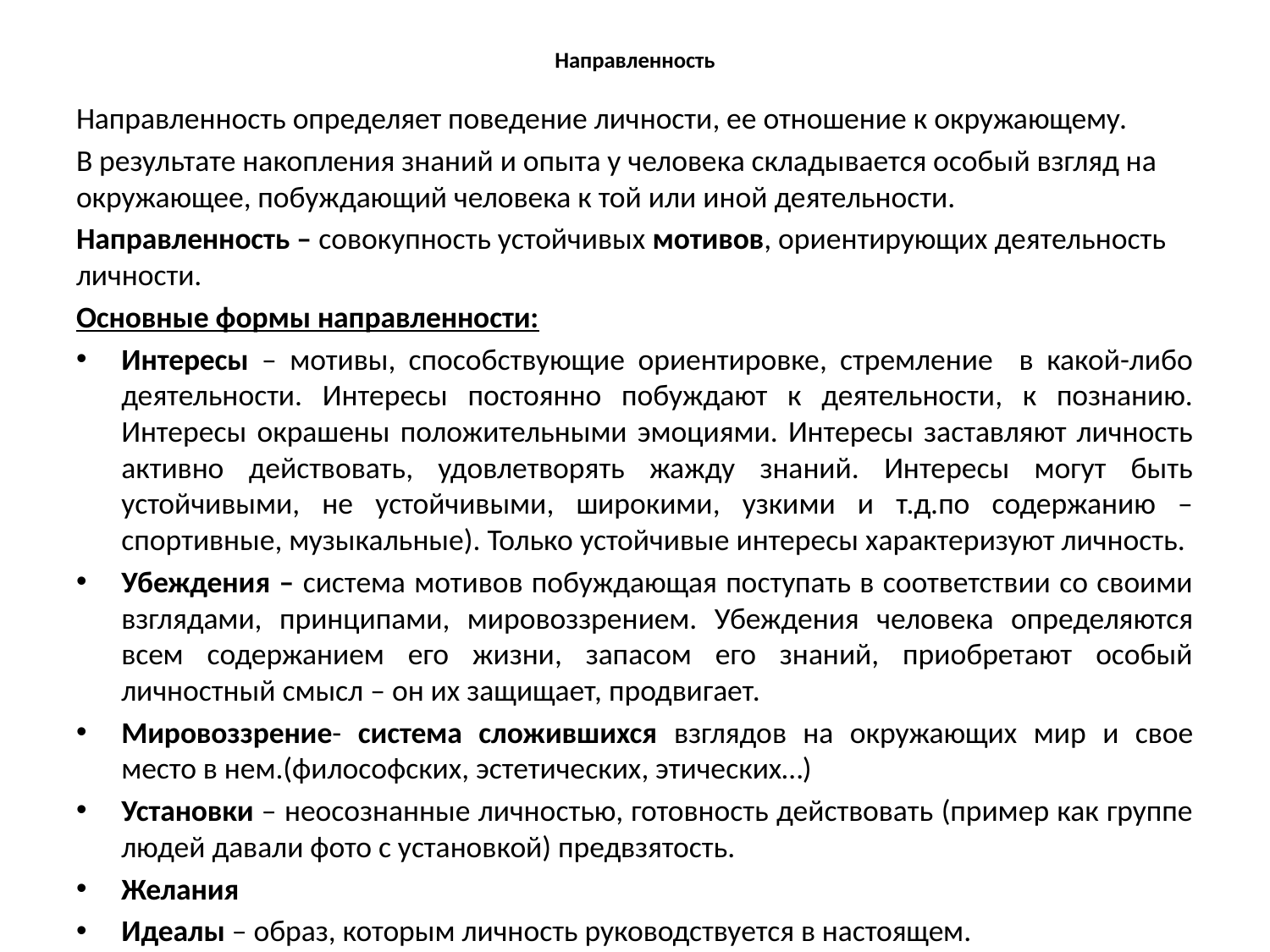

# Направленность

Направленность определяет поведение личности, ее отношение к окружающему.
В результате накопления знаний и опыта у человека складывается особый взгляд на окружающее, побуждающий человека к той или иной деятельности.
Направленность – совокупность устойчивых мотивов, ориентирующих деятельность личности.
Основные формы направленности:
Интересы – мотивы, способствующие ориентировке, стремление  в какой-либо деятельности. Интересы постоянно побуждают к деятельности, к познанию. Интересы окрашены положительными эмоциями. Интересы заставляют личность активно действовать, удовлетворять жажду знаний. Интересы могут быть устойчивыми, не устойчивыми, широкими, узкими и т.д.по содержанию – спортивные, музыкальные). Только устойчивые интересы характеризуют личность.
Убеждения – система мотивов побуждающая поступать в соответствии со своими взглядами, принципами, мировоззрением. Убеждения человека определяются всем содержанием его жизни, запасом его знаний, приобретают особый личностный смысл – он их защищает, продвигает.
Мировоззрение- система сложившихся взглядов на окружающих мир и свое место в нем.(философских, эстетических, этических…)
Установки – неосознанные личностью, готовность действовать (пример как группе людей давали фото с установкой) предвзятость.
Желания
Идеалы – образ, которым личность руководствуется в настоящем.